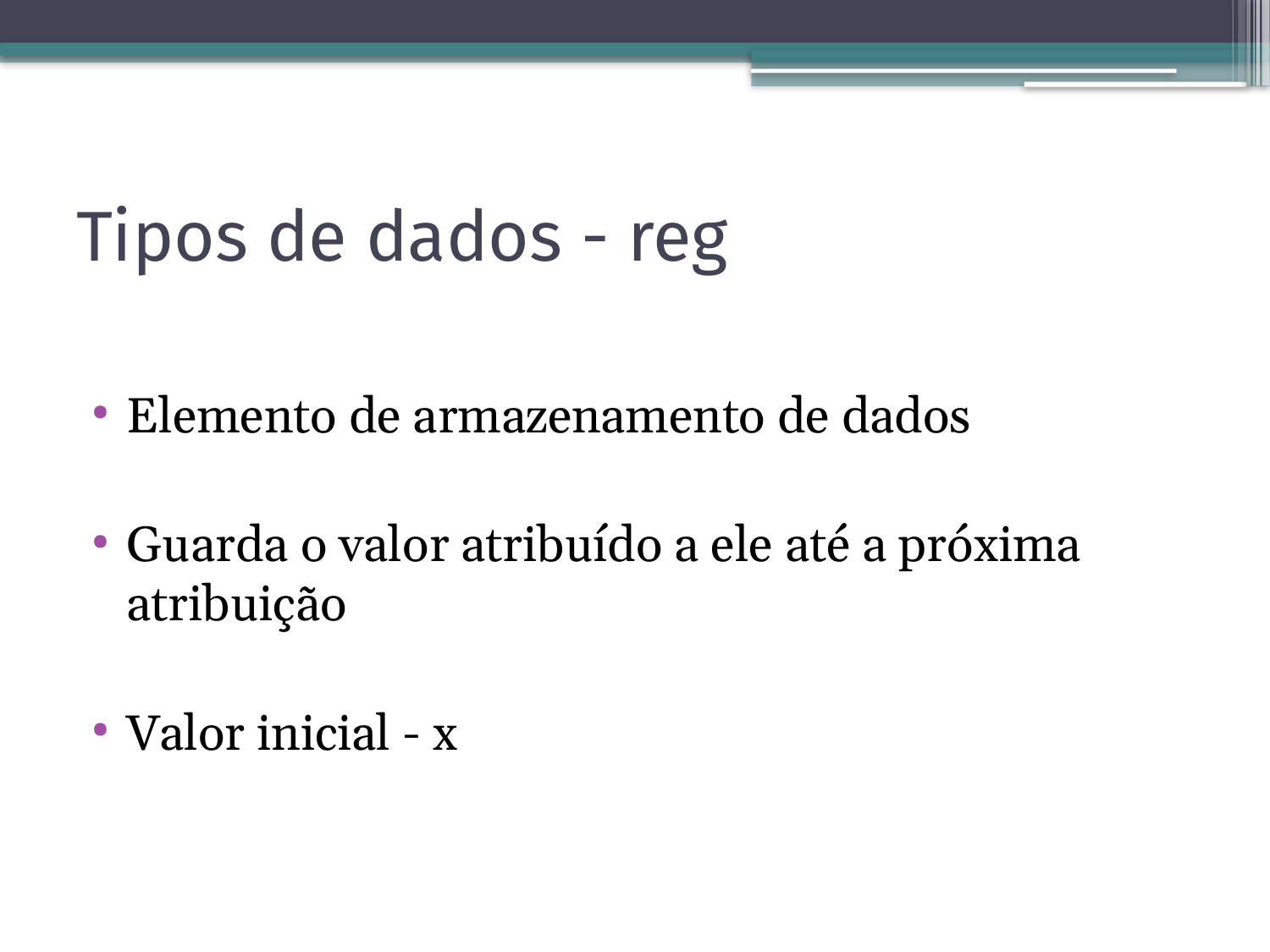

# Tipos de dados - reg

Elemento de armazenamento de dados

Guarda o valor atribuído a ele até a próxima atribuição

Valor inicial - x